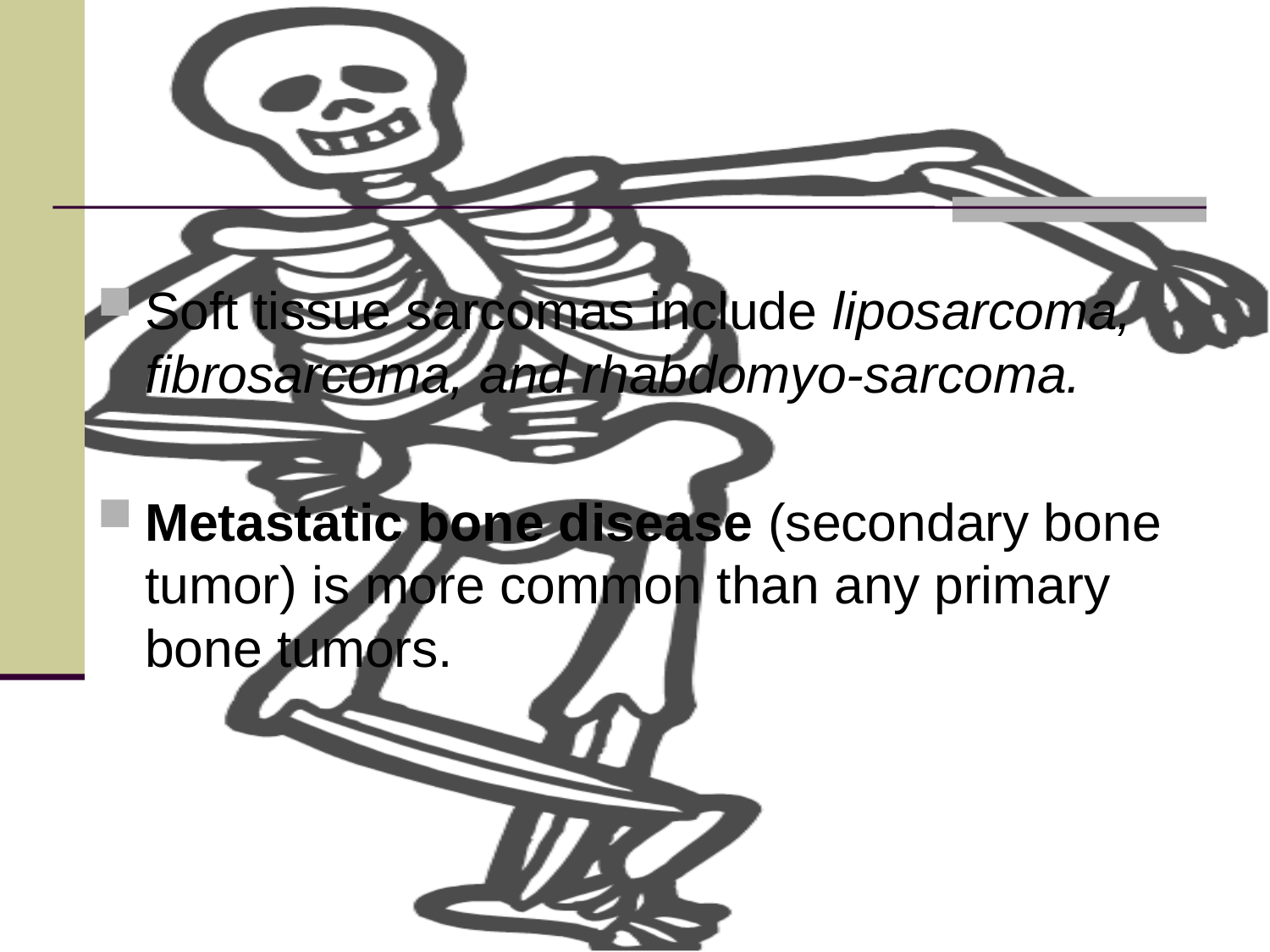

Soft tissue sarcomas include liposarcoma, ﬁbrosarcoma, and rhabdomyo-sarcoma.

Metastatic bone disease (secondary bone tumor) is more common than any primary bone tumors.